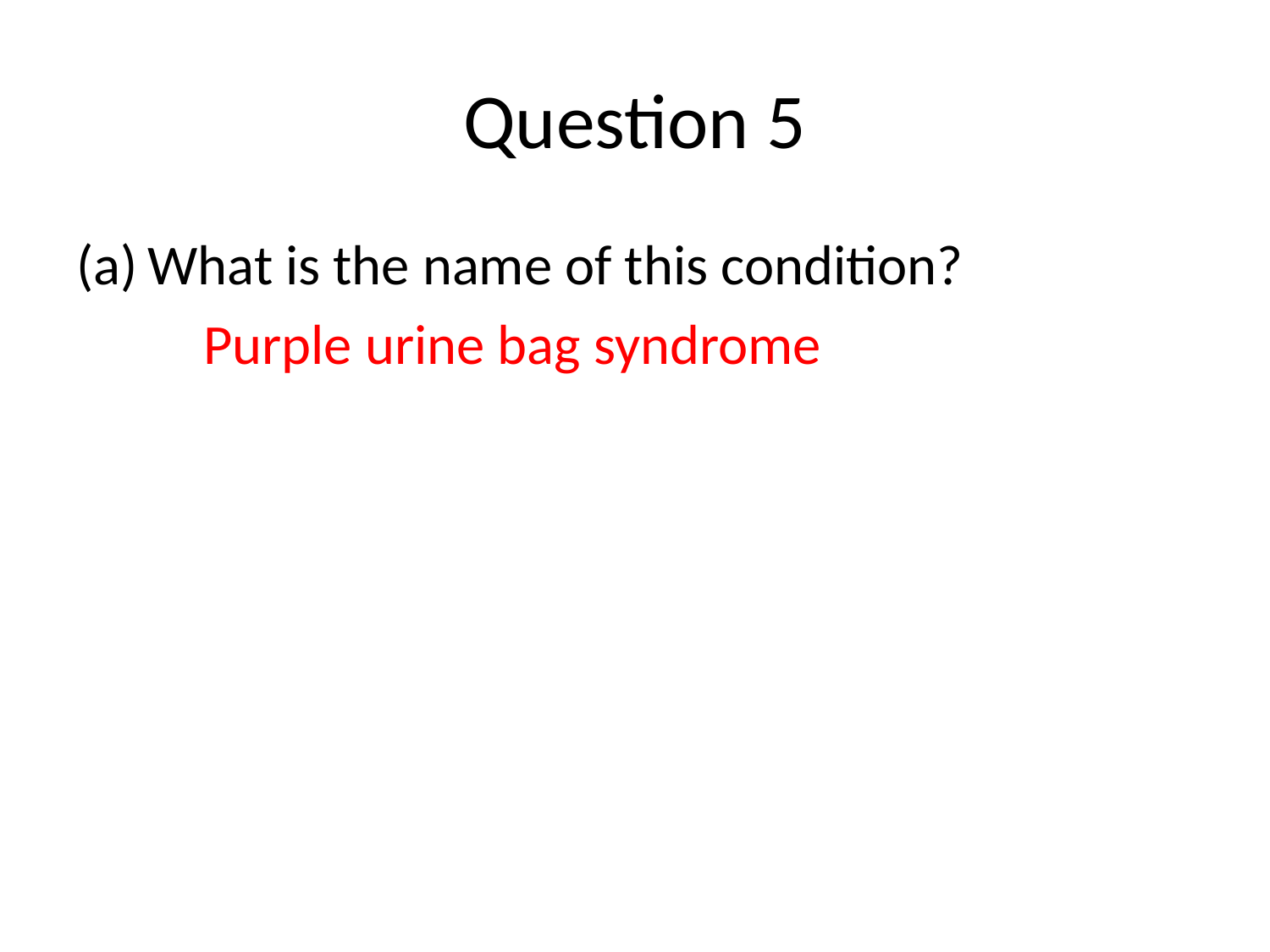

# Question 5
What is the name of this condition?
	Purple urine bag syndrome